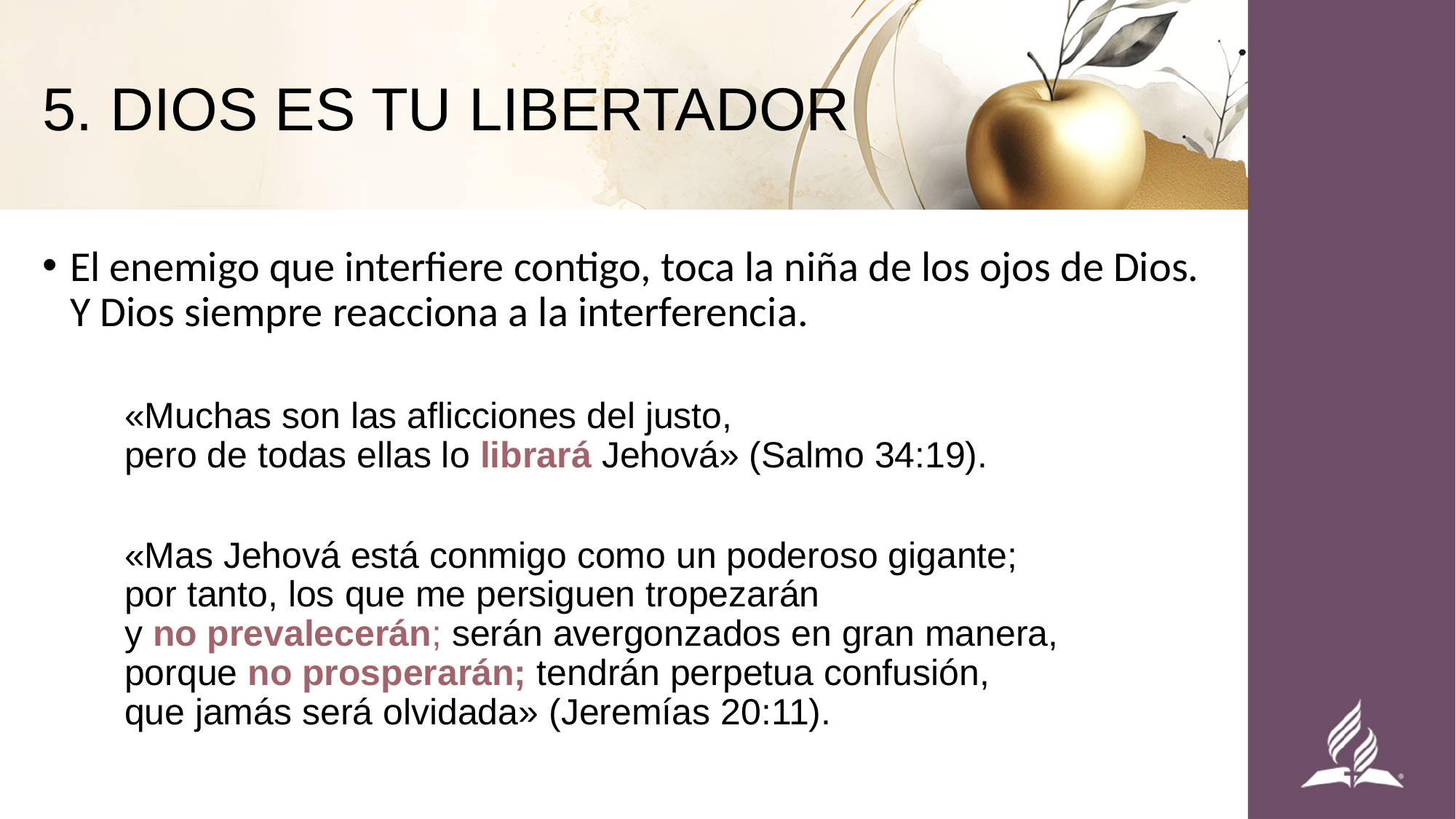

# 5. DIOS ES TU LIBERTADOR
El enemigo que interfiere contigo, toca la niña de los ojos de Dios. Y Dios siempre reacciona a la interferencia.

«Muchas son las aflicciones del justo,
pero de todas ellas lo librará Jehová» (Salmo 34:19).

«Mas Jehová está conmigo como un poderoso gigante;
por tanto, los que me persiguen tropezarán
y no prevalecerán; serán avergonzados en gran manera,
porque no prosperarán; tendrán perpetua confusión,
que jamás será olvidada» (Jeremías 20:11).